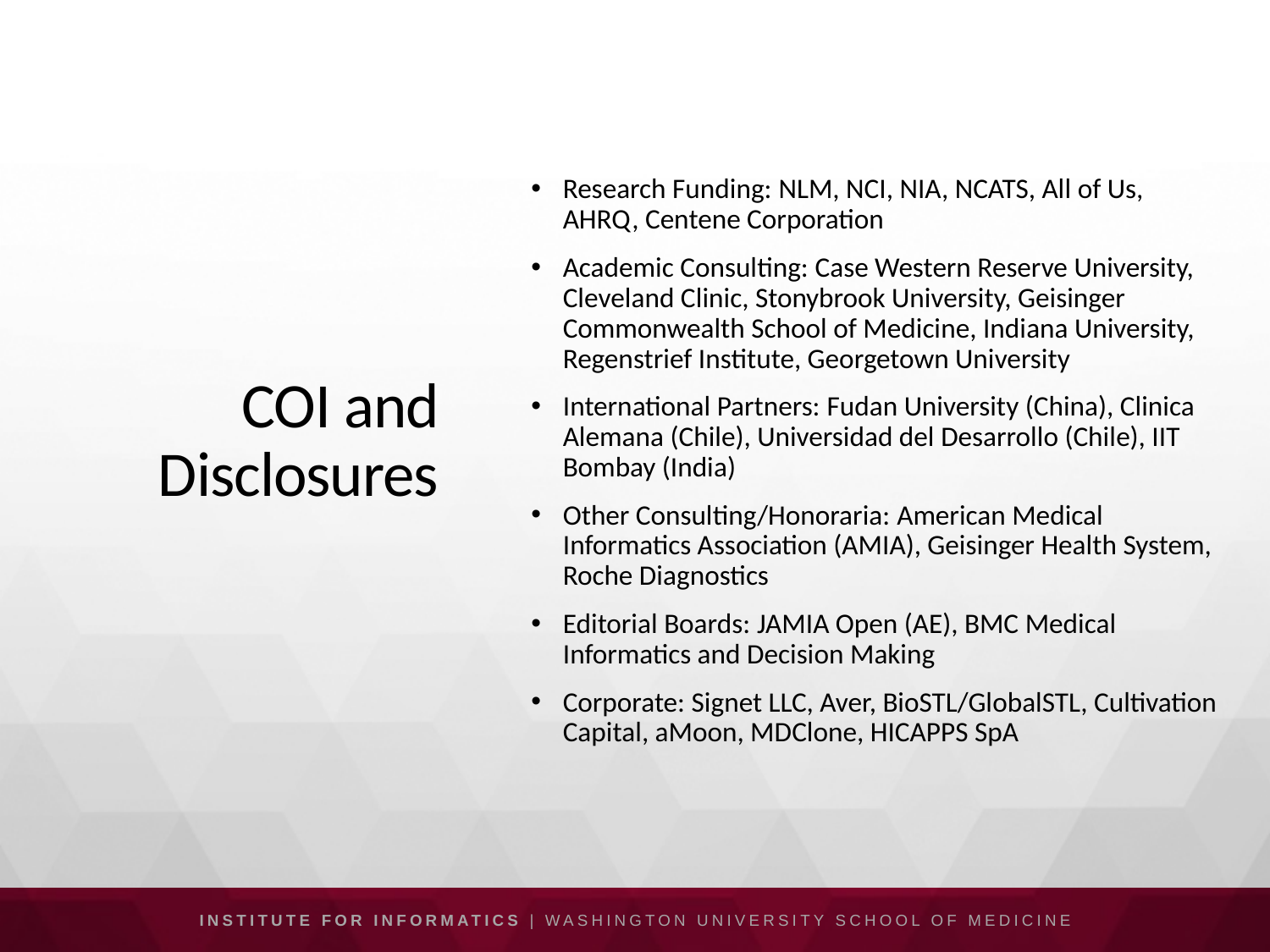

# COI and Disclosures
Research Funding: NLM, NCI, NIA, NCATS, All of Us, AHRQ, Centene Corporation
Academic Consulting: Case Western Reserve University, Cleveland Clinic, Stonybrook University, Geisinger Commonwealth School of Medicine, Indiana University, Regenstrief Institute, Georgetown University
International Partners: Fudan University (China), Clinica Alemana (Chile), Universidad del Desarrollo (Chile), IIT Bombay (India)
Other Consulting/Honoraria: American Medical Informatics Association (AMIA), Geisinger Health System, Roche Diagnostics
Editorial Boards: JAMIA Open (AE), BMC Medical Informatics and Decision Making
Corporate: Signet LLC, Aver, BioSTL/GlobalSTL, Cultivation Capital, aMoon, MDClone, HICAPPS SpA